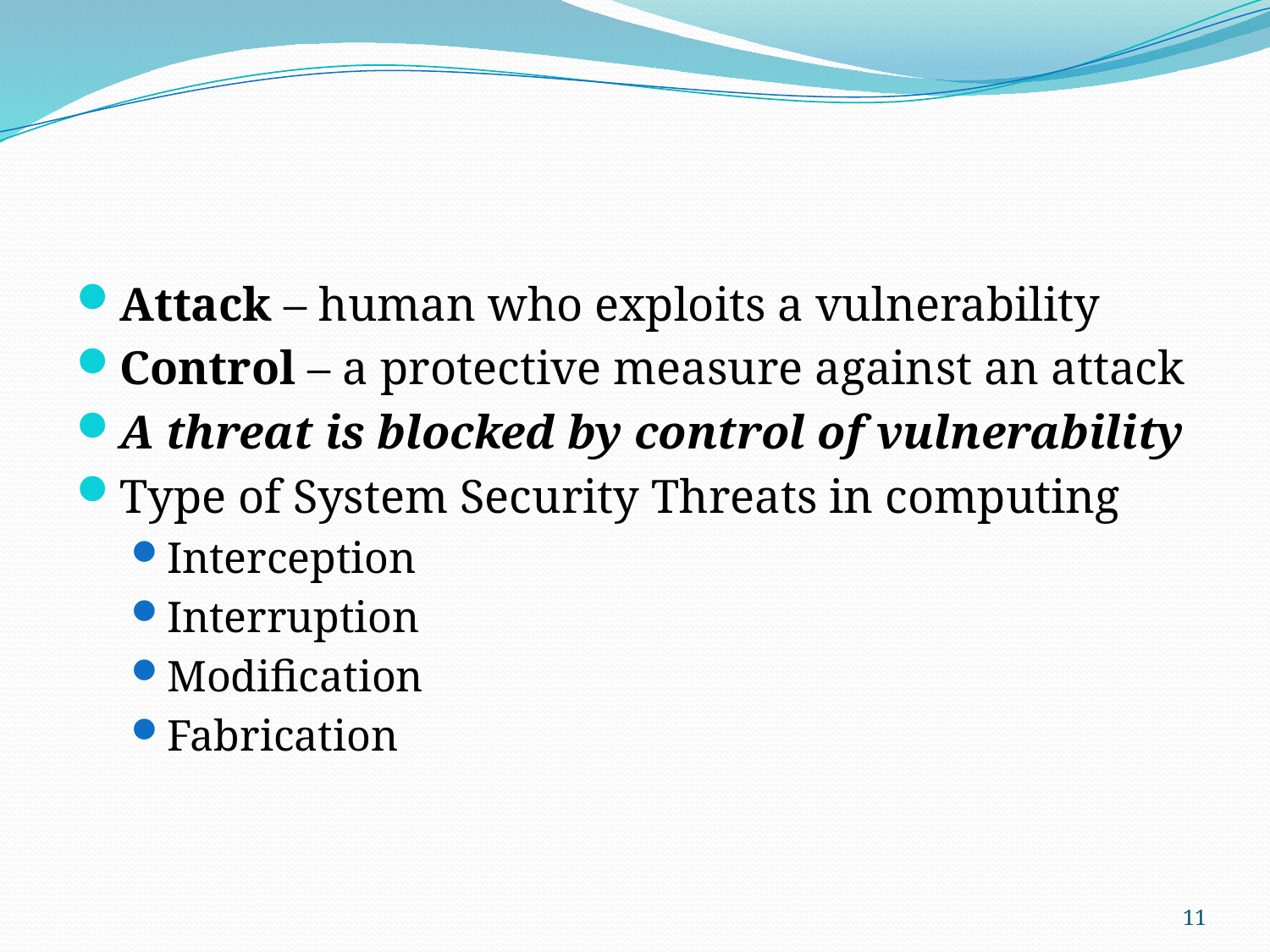

#
Attack – human who exploits a vulnerability
Control – a protective measure against an attack
A threat is blocked by control of vulnerability
Type of System Security Threats in computing
Interception
Interruption
Modification
Fabrication

11